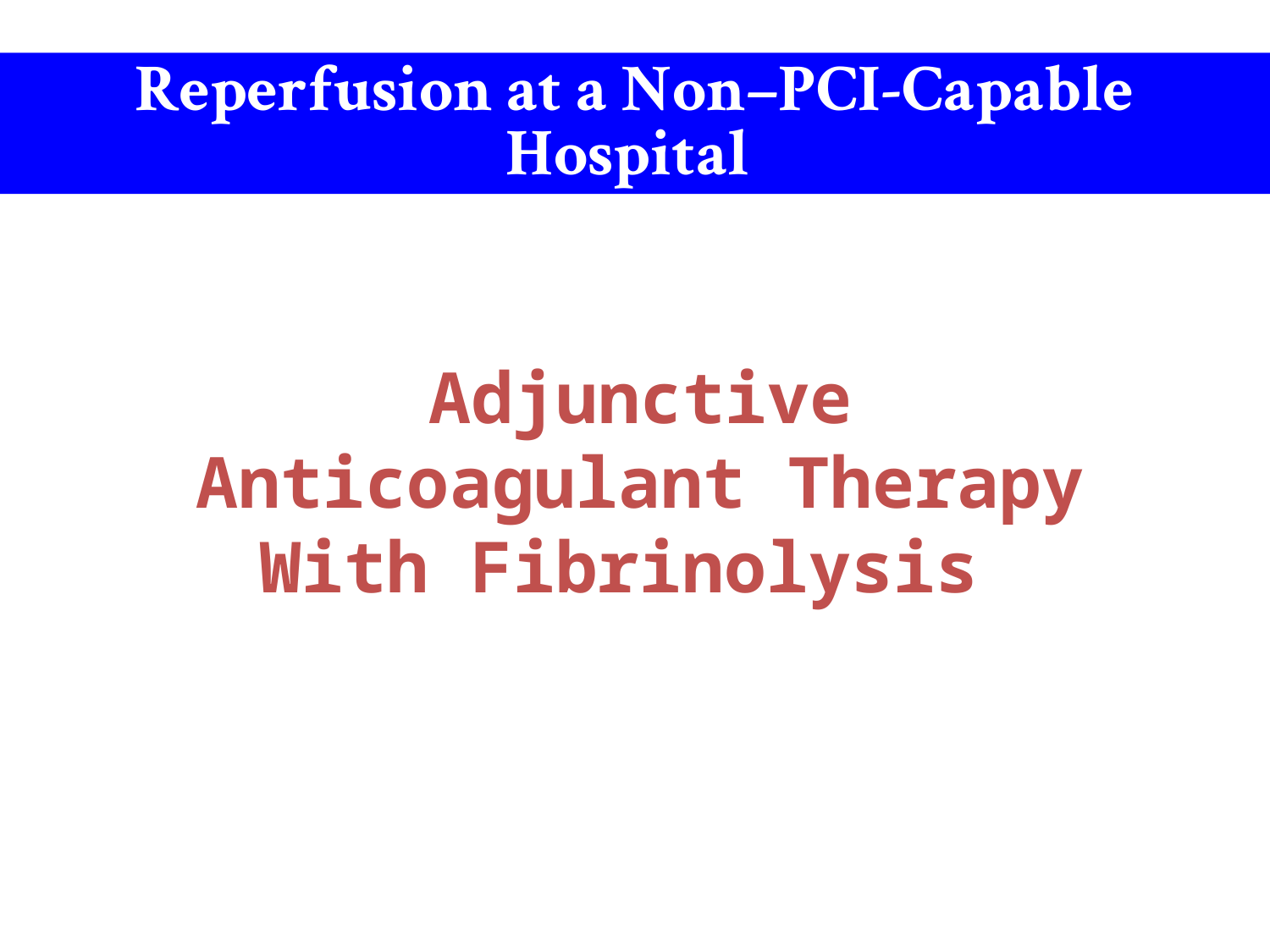

Reperfusion at a Non–PCI-Capable Hospital
Adjunctive Anticoagulant Therapy With Fibrinolysis